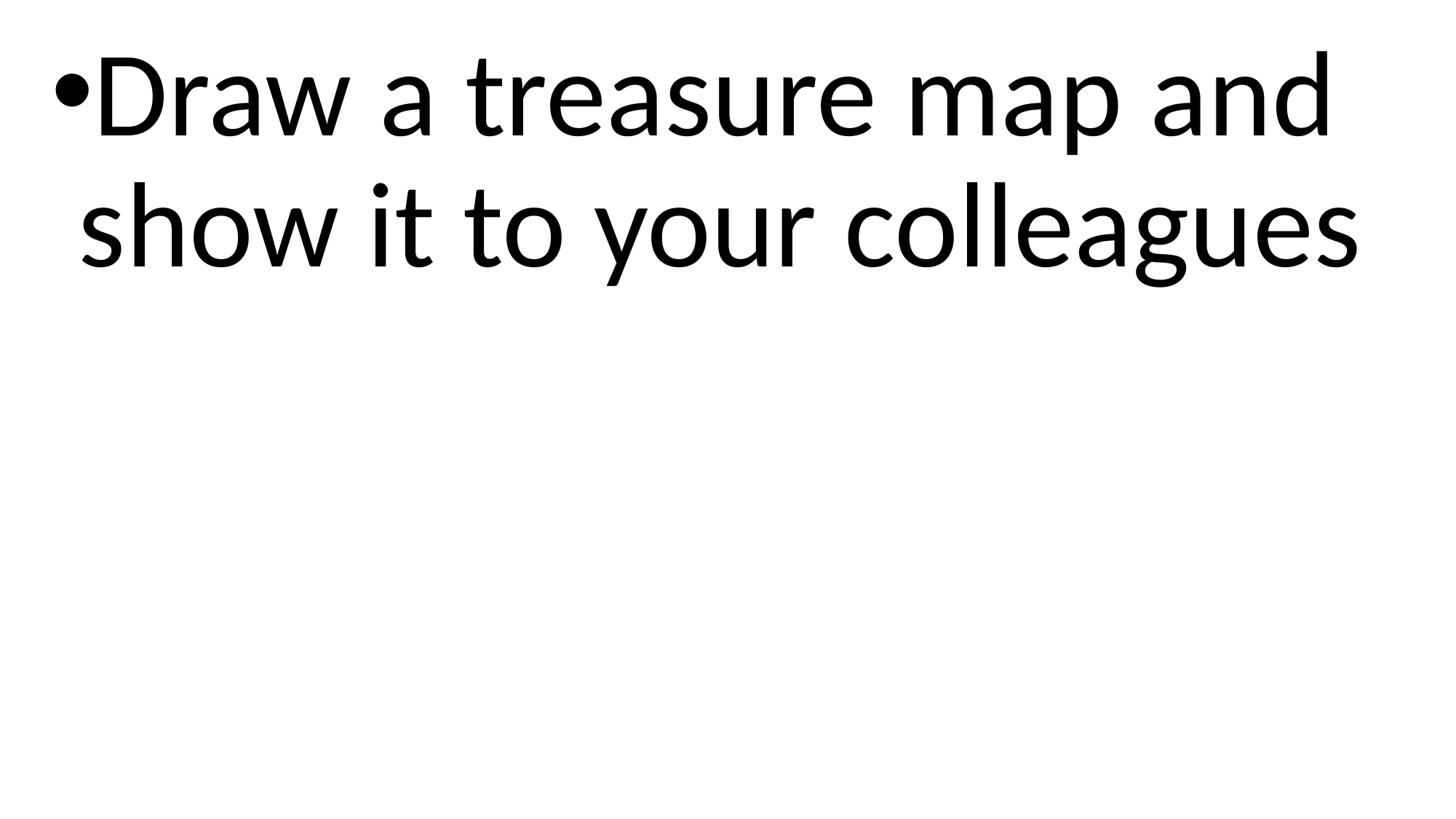

Draw a treasure map and show it to your colleagues